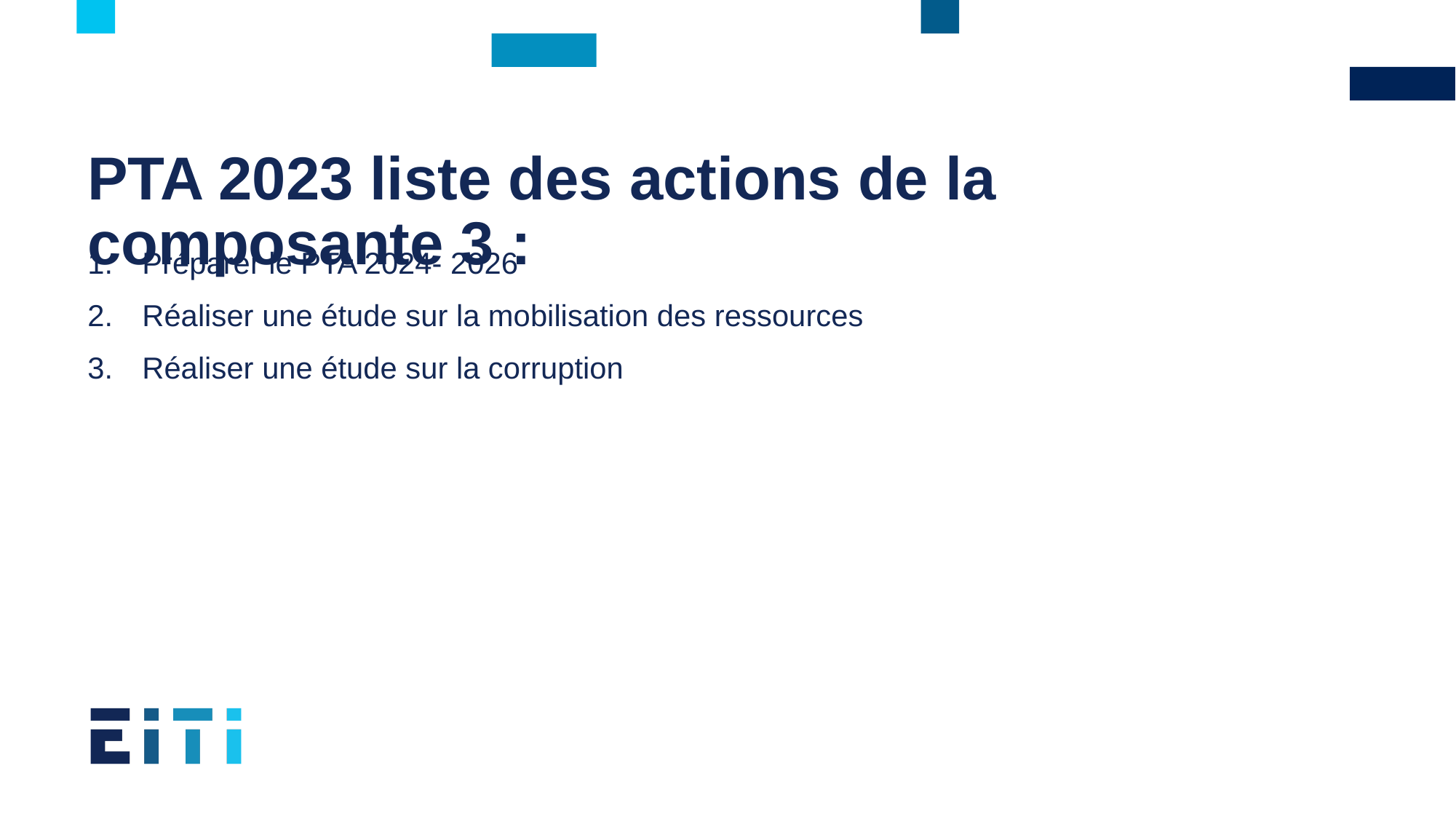

# PTA 2023 liste des actions de la composante 3 :
Préparer le PTA 2024- 2026
Réaliser une étude sur la mobilisation des ressources
Réaliser une étude sur la corruption